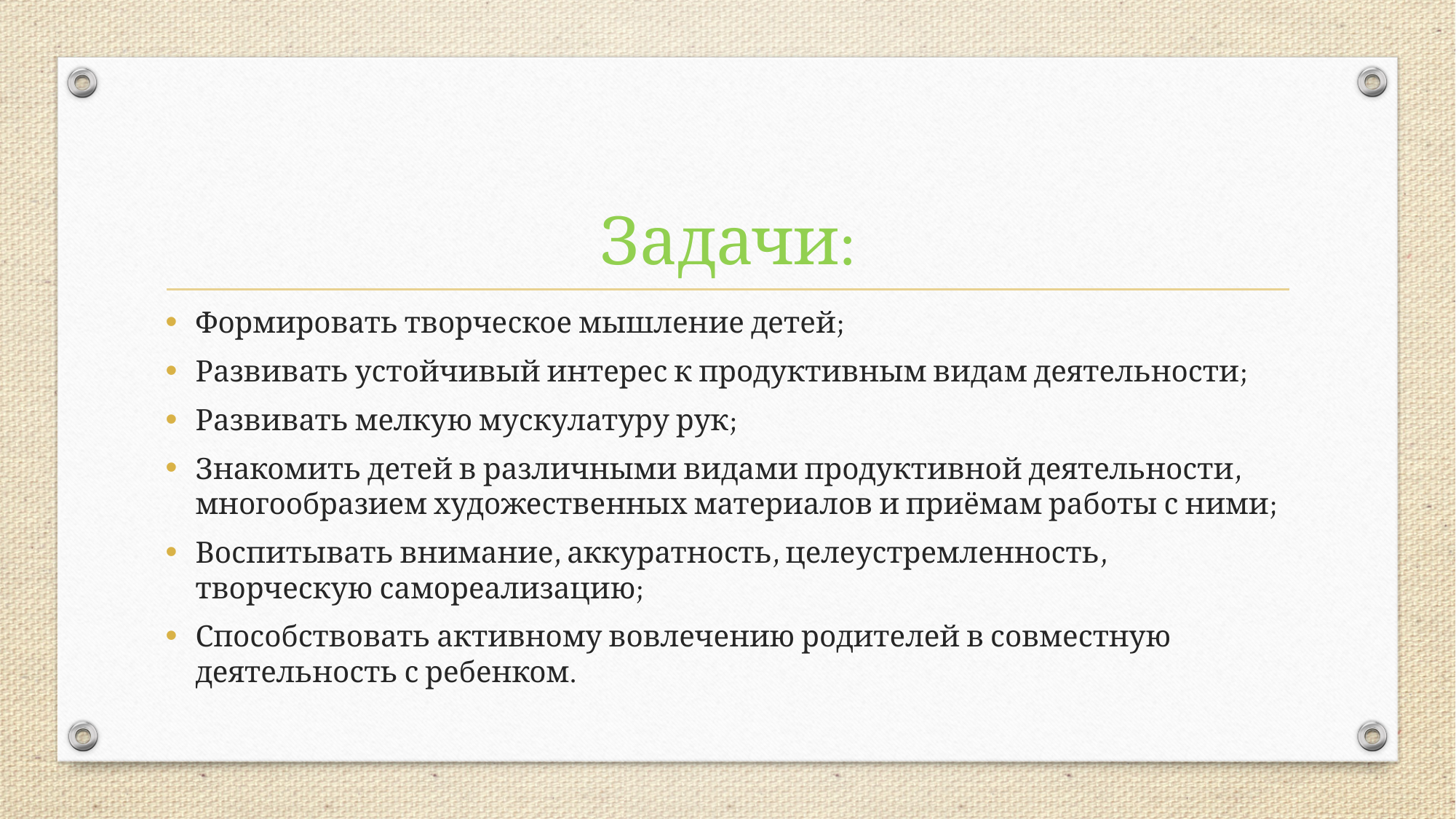

# Задачи:
Формировать творческое мышление детей;
Развивать устойчивый интерес к продуктивным видам деятельности;
Развивать мелкую мускулатуру рук;
Знакомить детей в различными видами продуктивной деятельности, многообразием художественных материалов и приёмам работы с ними;
Воспитывать внимание, аккуратность, целеустремленность, творческую самореализацию;
Способствовать активному вовлечению родителей в совместную деятельность с ребенком.